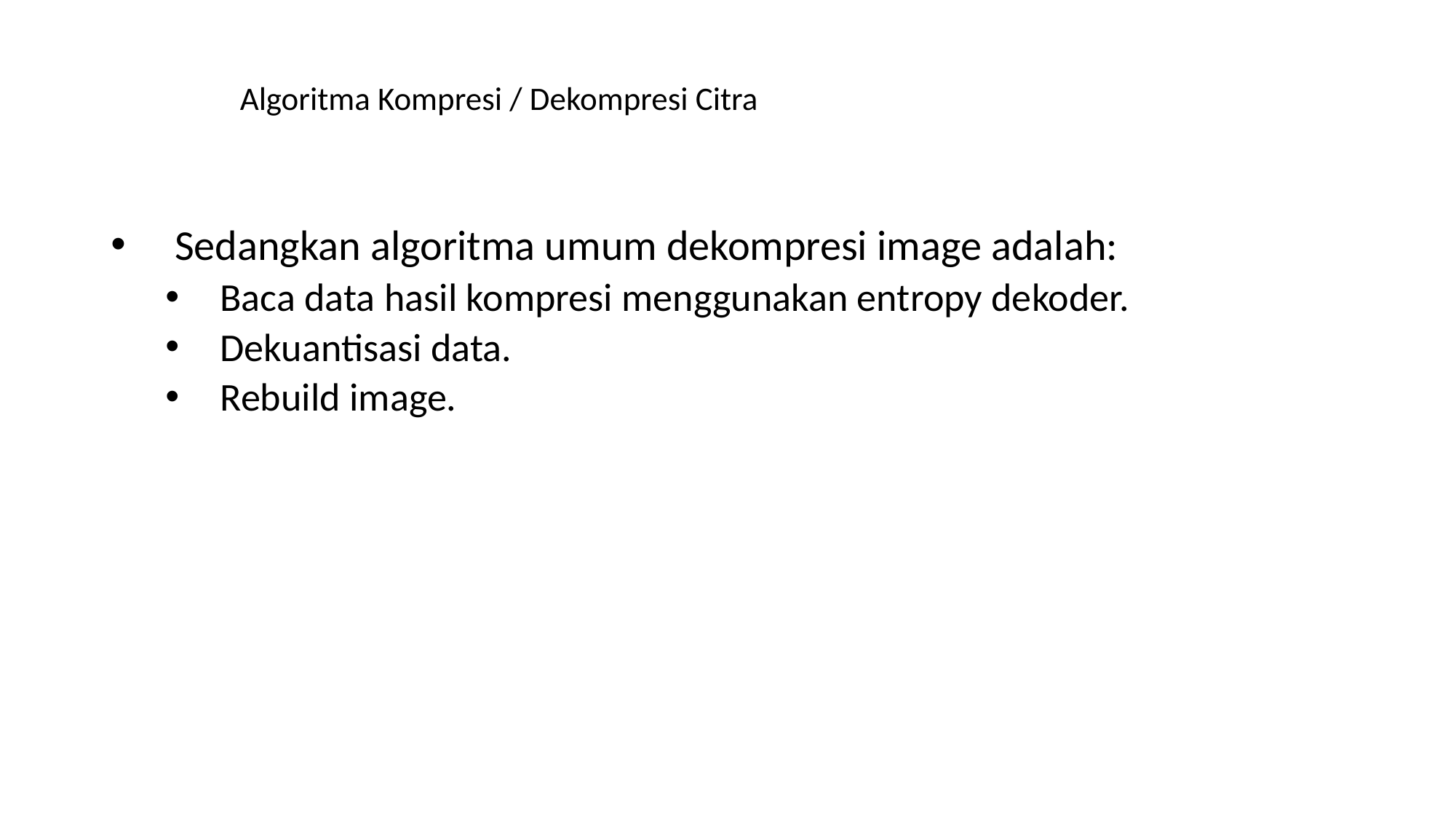

# Algoritma Kompresi / Dekompresi Citra
Sedangkan algoritma umum dekompresi image adalah:
Baca data hasil kompresi menggunakan entropy dekoder.
Dekuantisasi data.
Rebuild image.